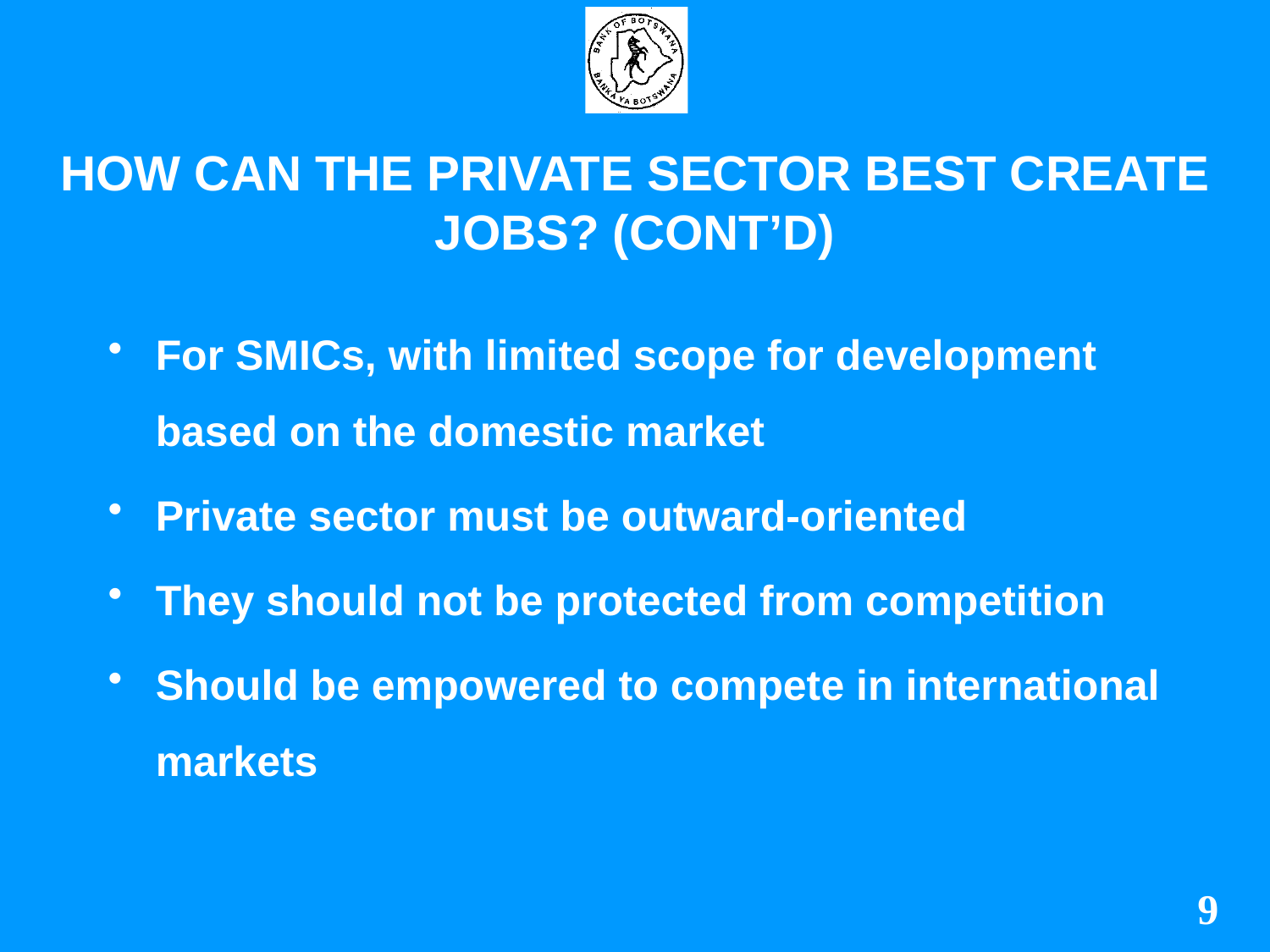

# HOW CAN THE PRIVATE SECTOR BEST CREATE JOBS? (CONT’D)
For SMICs, with limited scope for development based on the domestic market
Private sector must be outward-oriented
They should not be protected from competition
Should be empowered to compete in international markets